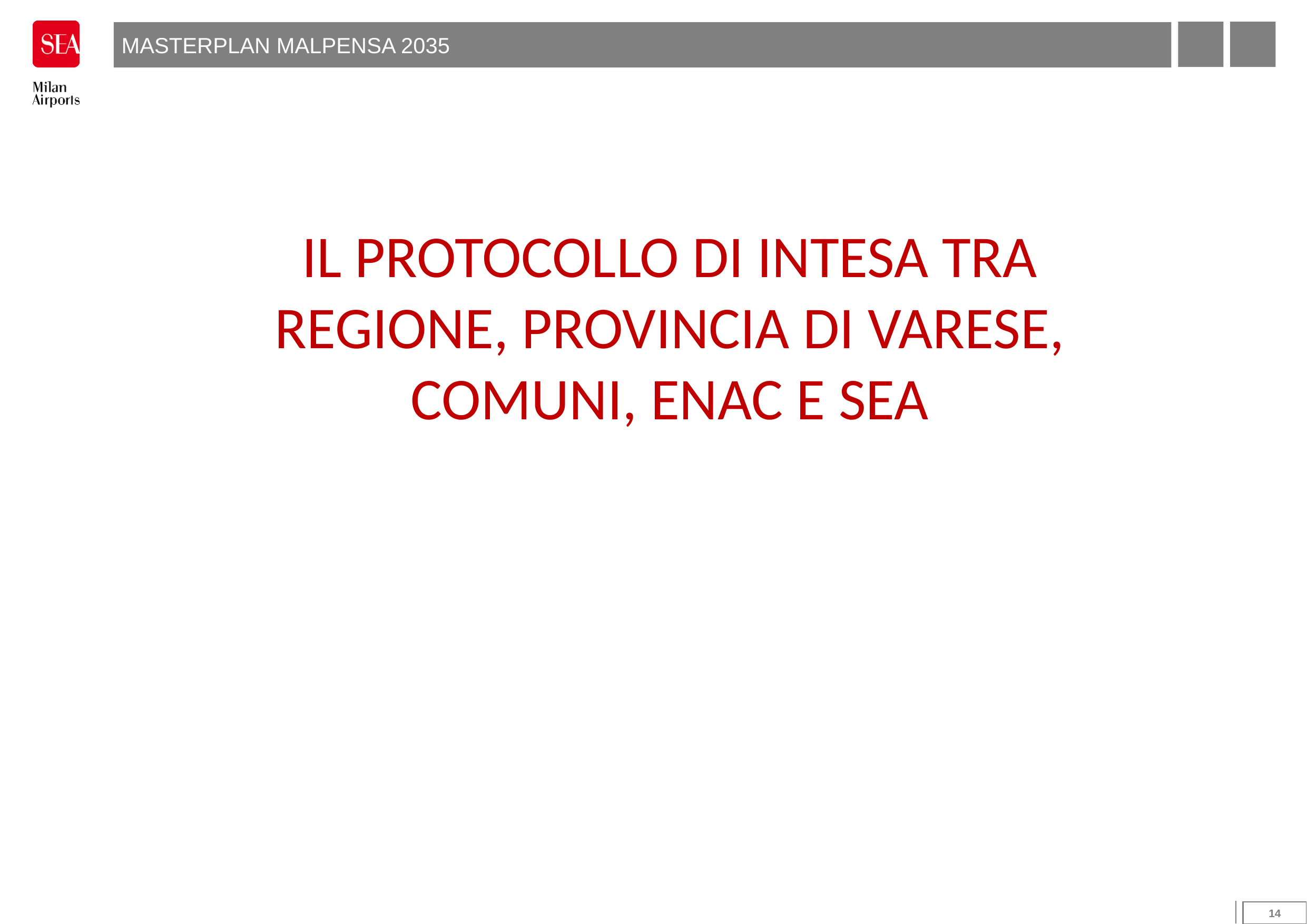

MASTERPLAN MALPENSA 2035
IL PROTOCOLLO DI INTESA TRA REGIONE, PROVINCIA DI VARESE, COMUNI, ENAC E SEA